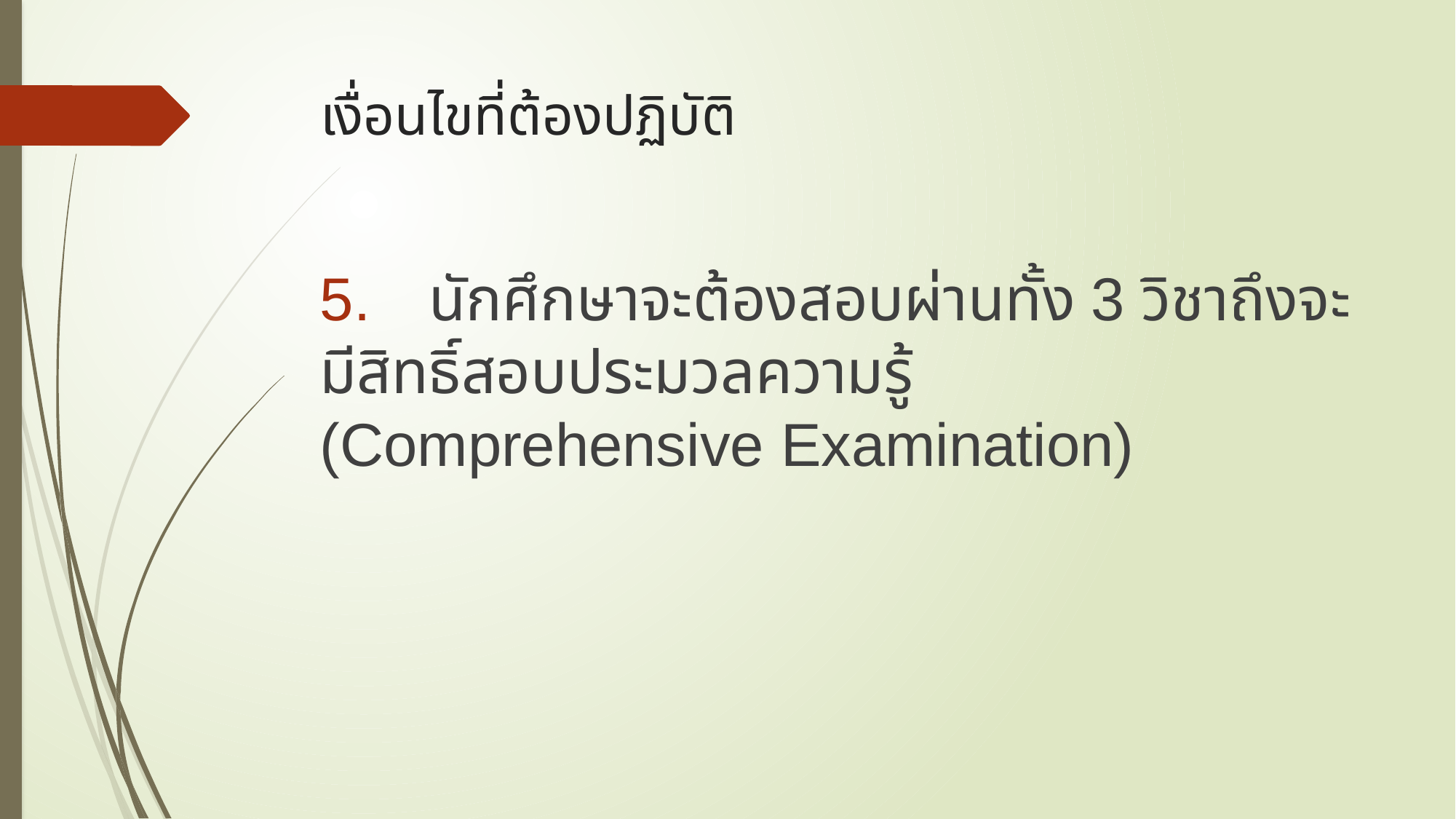

# เงื่อนไขที่ต้องปฏิบัติ
5.	นักศึกษาจะต้องสอบผ่านทั้ง 3 วิชาถึงจะมีสิทธิ์สอบประมวลความรู้ (Comprehensive Examination)